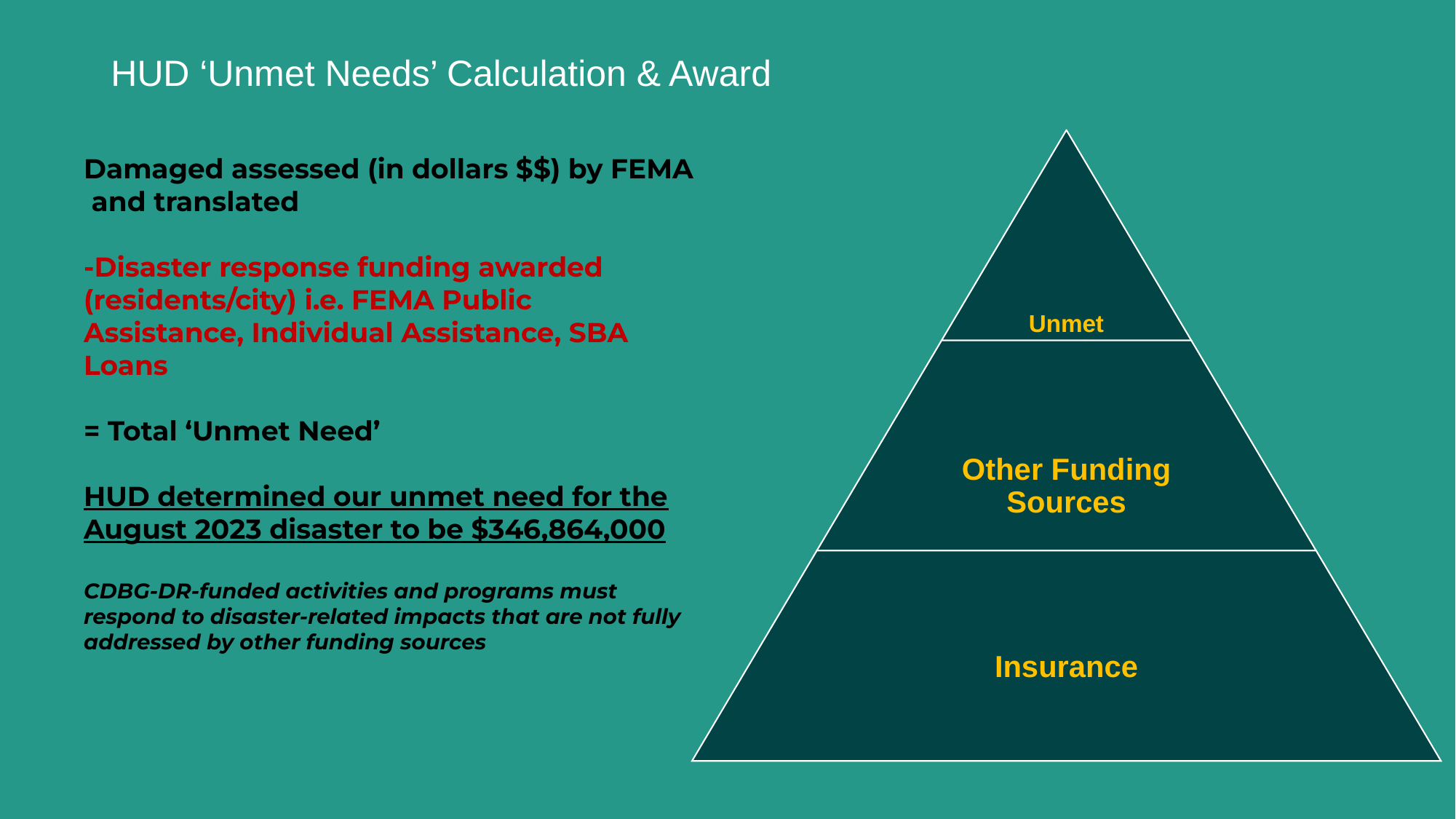

# HUD ‘Unmet Needs’ Calculation & Award

Unmet Needs

Other Funding Sources
Insurance
Damaged assessed (in dollars $$) by FEMA  and translated

-Disaster response funding awarded (residents/city) i.e. FEMA Public Assistance, Individual Assistance, SBA Loans

= Total ‘Unmet Need’

HUD determined our unmet need for the August 2023 disaster to be $346,864,000

CDBG-DR-funded activities and programs must respond to disaster-related impacts that are not fully addressed by other funding sources